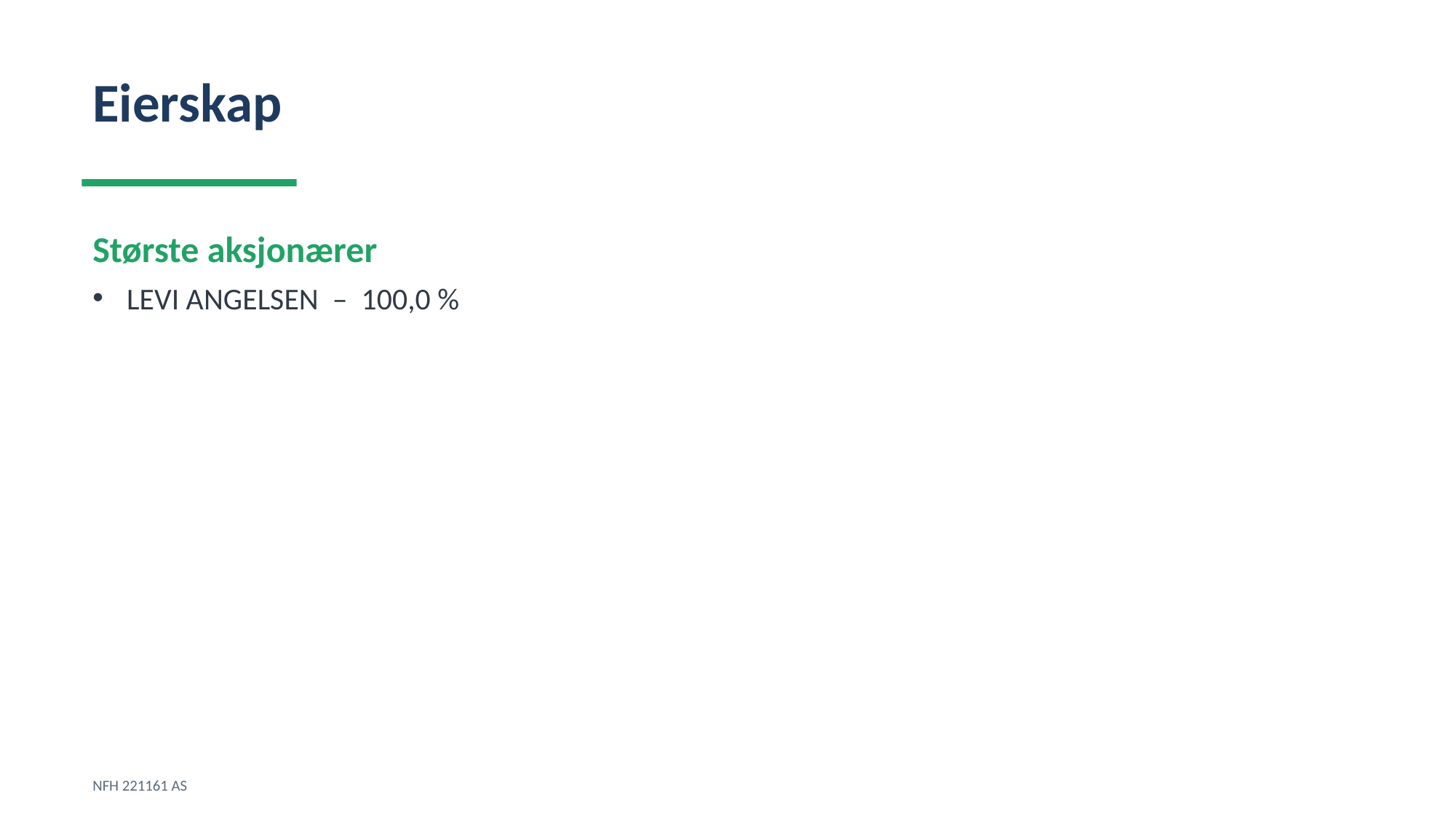

Eierskap

Største aksjonærer
LEVI ANGELSEN  –  100,0 %
NFH 221161 AS